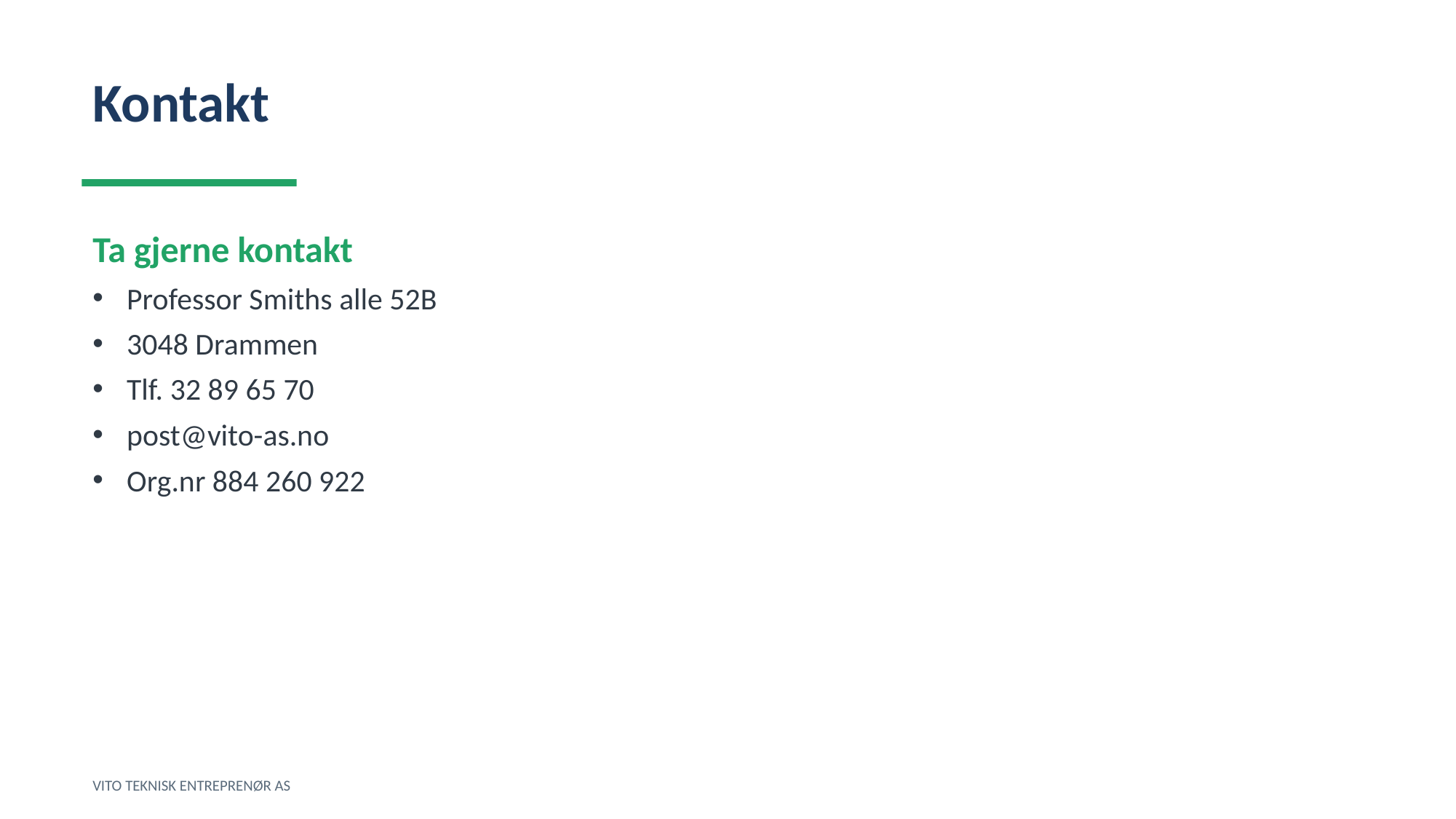

Kontakt

Ta gjerne kontakt
Professor Smiths alle 52B
3048 Drammen
Tlf. 32 89 65 70
post@vito-as.no
Org.nr 884 260 922
VITO TEKNISK ENTREPRENØR AS